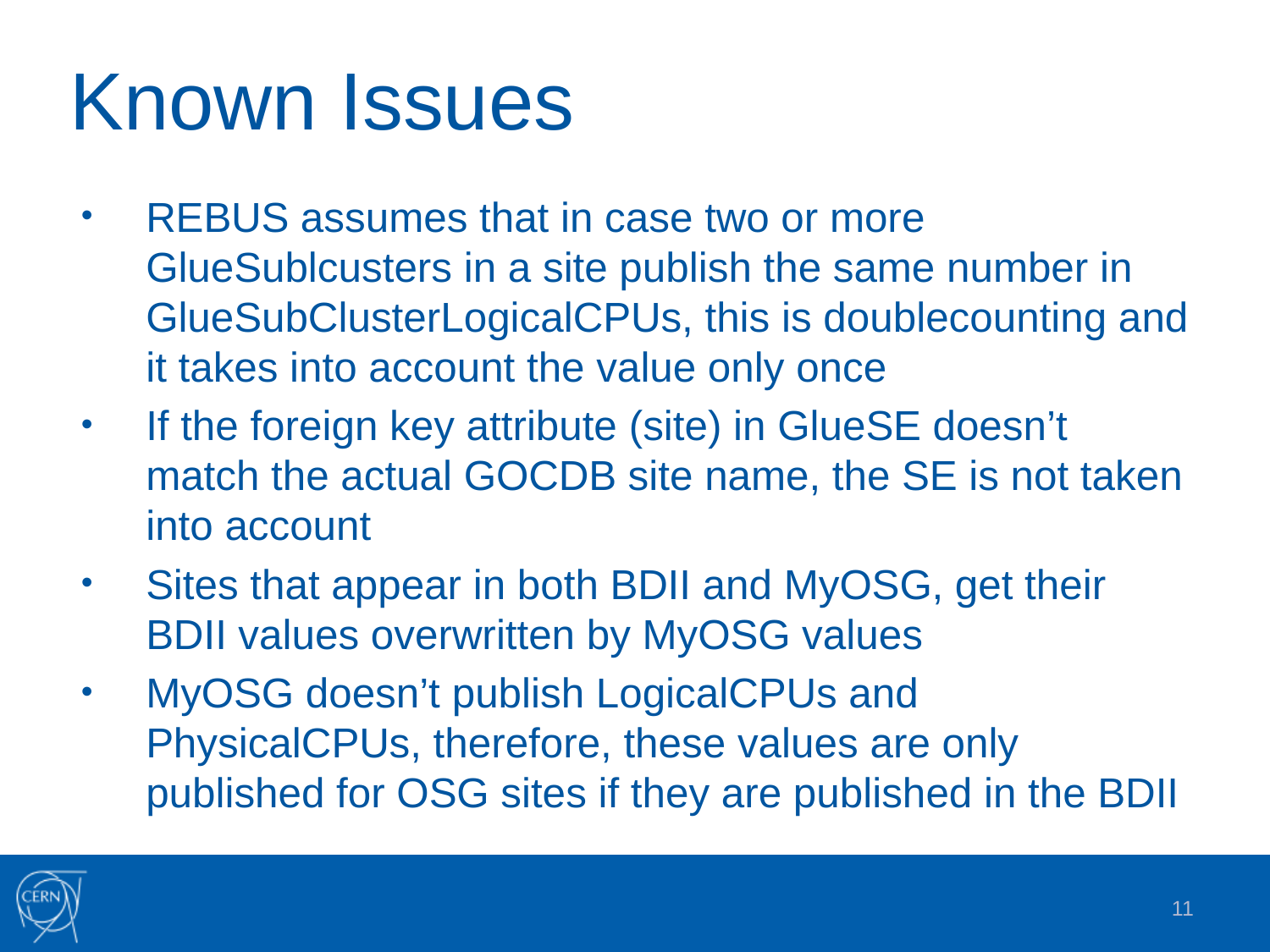

# Known Issues
REBUS assumes that in case two or more GlueSublcusters in a site publish the same number in GlueSubClusterLogicalCPUs, this is doublecounting and it takes into account the value only once
If the foreign key attribute (site) in GlueSE doesn’t match the actual GOCDB site name, the SE is not taken into account
Sites that appear in both BDII and MyOSG, get their BDII values overwritten by MyOSG values
MyOSG doesn’t publish LogicalCPUs and PhysicalCPUs, therefore, these values are only published for OSG sites if they are published in the BDII
11